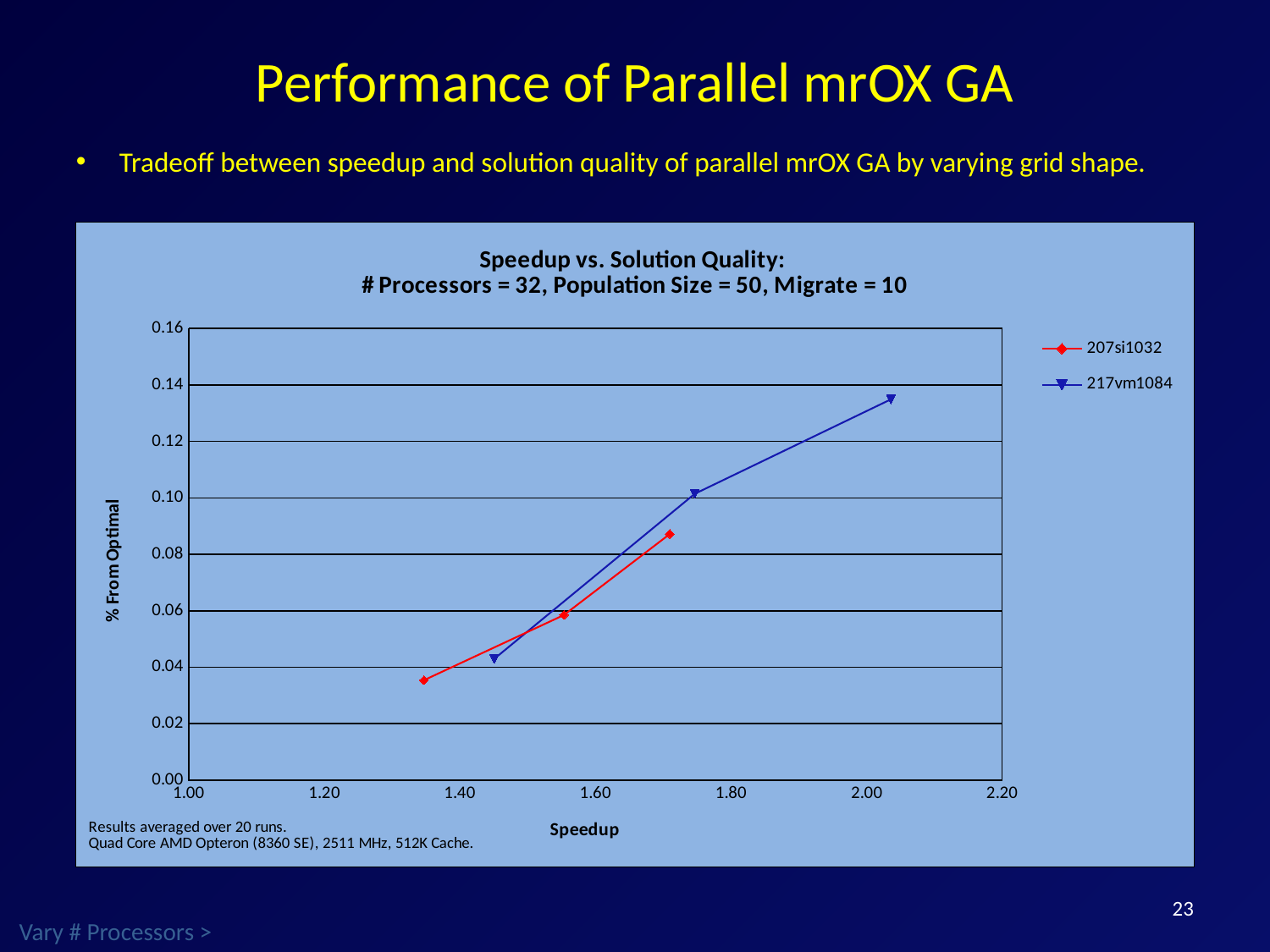

# Performance of Parallel mrOX GA
Tradeoff between speedup and solution quality of parallel mrOX GA by varying grid shape.

### Chart: Speedup vs. Solution Quality:
# Processors = 32, Population Size = 50, Migrate = 10

| Category | 207si1032 | 217vm1084 |
|---|---|---|
23
 Vary # Processors >